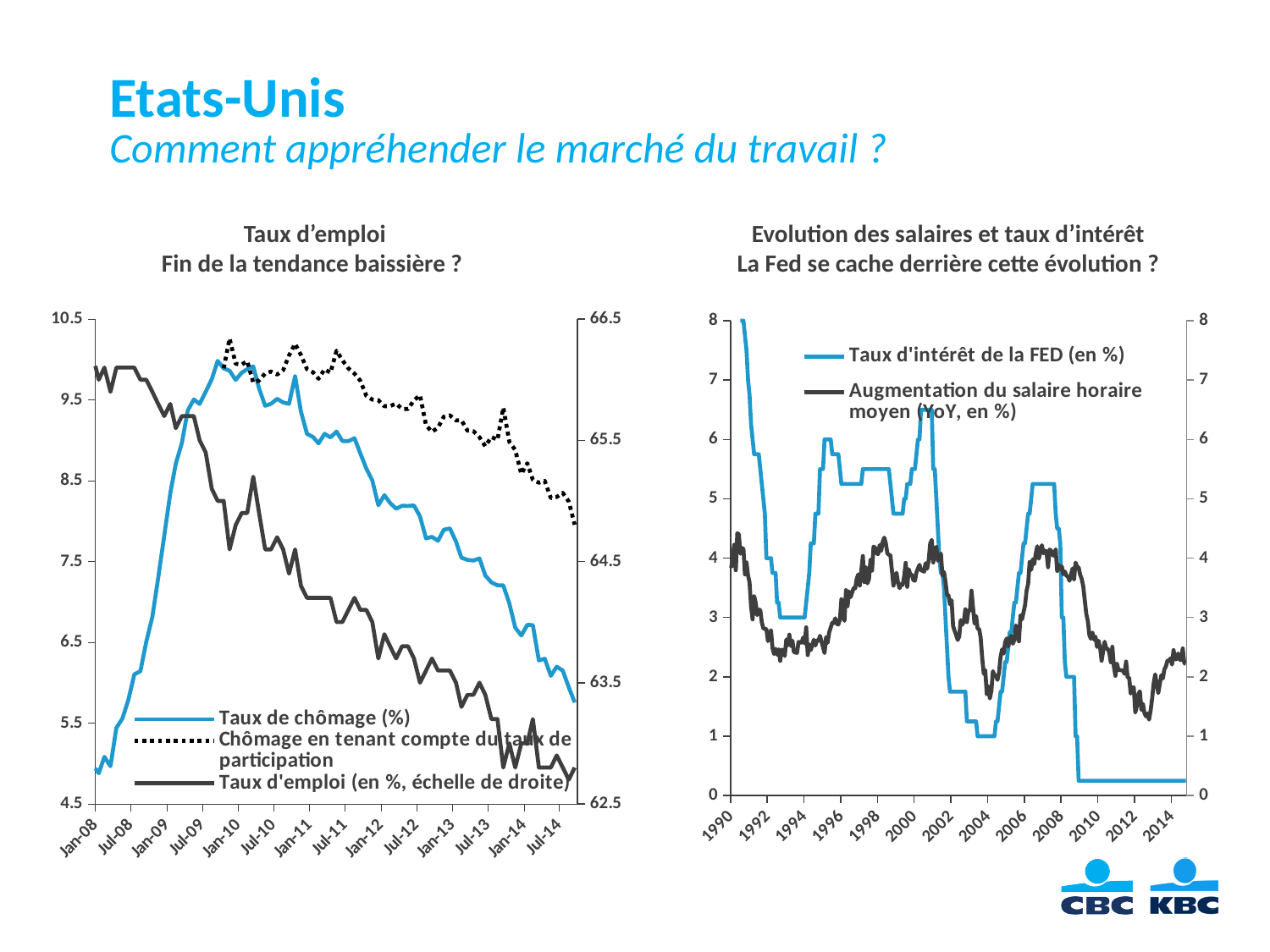

# Etats-Unis Comment appréhender le marché du travail ?
Evolution des salaires et taux d’intérêt
La Fed se cache derrière cette évolution ?
Taux d’emploi
Fin de la tendance baissière ?

### Chart

| Category | Taux de chômage (%) | Chômage en tenant compte du taux de participation | Taux d'emploi (en %, échelle de droite) |
|---|---|---|---|
| 39462 | 4.988219105171261 | None | 66.2 |
| 39493 | 4.879175805223459 | None | 66.0 |
| 39522 | 5.082256932713049 | None | 66.10000000000001 |
| 39553 | 4.9665407201711655 | None | 65.9 |
| 39583 | 5.440594155654783 | None | 66.10000000000001 |
| 39614 | 5.556887624503444 | None | 66.10000000000001 |
| 39644 | 5.785626889537706 | None | 66.10000000000001 |
| 39675 | 6.103167982617805 | None | 66.10000000000001 |
| 39706 | 6.1422009445558645 | None | 66.0 |
| 39736 | 6.504558485498076 | None | 66.0 |
| 39767 | 6.814581056525197 | None | 65.9 |
| 39797 | 7.297533219100578 | None | 65.8 |
| 39828 | 7.819207574087283 | None | 65.7 |
| 39859 | 8.346167285716135 | None | 65.8 |
| 39887 | 8.710658976338618 | None | 65.60000000000001 |
| 39918 | 8.965820761250153 | None | 65.7 |
| 39948 | 9.369486969052712 | None | 65.7 |
| 39979 | 9.505804183148477 | None | 65.7 |
| 40009 | 9.450363102095766 | None | 65.5 |
| 40040 | 9.600342175014744 | None | 65.4 |
| 40071 | 9.757064754561943 | None | 65.10000000000001 |
| 40101 | 9.982833064558081 | None | 65.0 |
| 40132 | 9.89030270733958 | 9.890302707339586 | 65.0 |
| 40162 | 9.860819928026073 | 10.260819928026066 | 64.60000000000001 |
| 40193 | 9.747464212145706 | 9.947464212145704 | 64.8 |
| 40224 | 9.83671610720791 | 9.9367161072079 | 64.9 |
| 40252 | 9.880231742485256 | 9.980231742485245 | 64.9 |
| 40283 | 9.915158883097735 | 9.715158883097729 | 65.2 |
| 40313 | 9.641415648968891 | 9.741415648968882 | 64.9 |
| 40344 | 9.427133846684587 | 9.827133846684575 | 64.60000000000001 |
| 40374 | 9.451160006766164 | 9.85116000676615 | 64.60000000000001 |
| 40405 | 9.514105667577407 | 9.814105667577408 | 64.7 |
| 40436 | 9.468016704444343 | 9.86801670444433 | 64.60000000000001 |
| 40466 | 9.451217527712506 | 10.051217527712495 | 64.4 |
| 40497 | 9.795168919138113 | 10.195168919138112 | 64.60000000000001 |
| 40527 | 9.355046570206783 | 10.055046570206784 | 64.3 |
| 40558 | 9.079752999386415 | 9.879752999386412 | 64.2 |
| 40589 | 9.040970772442588 | 9.840970772442589 | 64.2 |
| 40617 | 8.96201508445076 | 9.762015084450752 | 64.2 |
| 40648 | 9.0801349256997 | 9.880134925699693 | 64.2 |
| 40678 | 9.036254445501088 | 9.836254445501083 | 64.2 |
| 40709 | 9.108808898219444 | 10.10880889821945 | 64.0 |
| 40739 | 8.991644326164804 | 9.991644326164803 | 64.0 |
| 40770 | 8.990138169706748 | 9.890138169706745 | 64.10000000000001 |
| 40801 | 9.025762857087221 | 9.825762857087213 | 64.2 |
| 40831 | 8.837209302325581 | 9.737209302325567 | 64.10000000000001 |
| 40862 | 8.649202970039982 | 9.549202970039971 | 64.10000000000001 |
| 40892 | 8.504031131640323 | 9.504031131640318 | 64.0 |
| 40923 | 8.196827536156757 | 9.496827536156758 | 63.7 |
| 40954 | 8.32095384496144 | 9.420953844961431 | 63.900000000000006 |
| 40983 | 8.224221793025045 | 9.424221793025033 | 63.800000000000004 |
| 41014 | 8.153851130592308 | 9.453851130592298 | 63.7 |
| 41044 | 8.189304660978664 | 9.38930466097866 | 63.800000000000004 |
| 41075 | 8.187760258872974 | 9.387760258872966 | 63.800000000000004 |
| 41105 | 8.193843969800607 | 9.493843969800608 | 63.7 |
| 41136 | 8.05849911747021 | 9.558499117470205 | 63.5 |
| 41167 | 7.786192571185281 | 9.18619257118528 | 63.6 |
| 41197 | 7.805436411222646 | 9.105436411222641 | 63.7 |
| 41228 | 7.75700513269663 | 9.157005132696632 | 63.6 |
| 41258 | 7.893365919542078 | 9.293365919542076 | 63.6 |
| 41289 | 7.9094920327041285 | 9.30949203270412 | 63.6 |
| 41320 | 7.746718881622522 | 9.246718881622527 | 63.5 |
| 41348 | 7.547437443181451 | 9.247437443181447 | 63.300000000000004 |
| 41379 | 7.520002059745493 | 9.120002059745488 | 63.400000000000006 |
| 41409 | 7.5124189474901835 | 9.112418947490184 | 63.400000000000006 |
| 41440 | 7.538730089461051 | 9.038730089461055 | 63.5 |
| 41470 | 7.327240145671289 | 8.927240145671277 | 63.400000000000006 |
| 41501 | 7.241612249493358 | 9.041612249493355 | 63.2 |
| 41532 | 7.205752767361536 | 9.005752767361528 | 63.2 |
| 41562 | 7.204527081649151 | 9.404527081649142 | 62.800000000000004 |
| 41593 | 6.9814018186033335 | 8.98140181860333 | 63.0 |
| 41623 | 6.680779929906995 | 8.880779929906986 | 62.800000000000004 |
| 41654 | 6.584330374372829 | 8.584330374372826 | 63.0 |
| 41685 | 6.716369987927359 | 8.716369987927365 | 63.0 |
| 41713 | 6.71202801052315 | 8.512028010523153 | 63.2 |
| 41744 | 6.275213774200397 | 8.475213774200391 | 62.800000000000004 |
| 41774 | 6.297031738993529 | 8.49703173899352 | 62.800000000000004 |
| 41805 | 6.085012909938726 | 8.285012909938722 | 62.800000000000004 |
| 41835 | 6.198445101042795 | 8.298445101042788 | 62.900000000000006 |
| 41866 | 6.149693188594439 | 8.349693188594436 | 62.800000000000004 |
| 41897 | 5.942436257715158 | 8.242436257715156 | 62.7 |
| 41927 | 5.755768566272923 | 7.955768566272916 | 62.800000000000004 |

### Chart

| Category | Taux d'intérêt de la FED (en %) | Augmentation du salaire horaire moyen (YoY, en %)  |
|---|---|---|
| 32904 | 8.25 | 3.8341968911917093 |
| 32932 | 8.25 | 4.028925619834723 |
| 32962 | 8.25 | 4.226804123711332 |
| 32993 | 8.25 | 3.79487179487181 |
| 33024 | 8.25 | 4.419321685508734 |
| 33053 | 8.25 | 4.401228249744136 |
| 33085 | 8.0 | 4.0733197556008065 |
| 33116 | 8.0 | 4.170905391658181 |
| 33144 | 8.0 | 4.1540020263424395 |
| 33177 | 7.75 | 3.726082578046345 |
| 33207 | 7.5 | 3.9274924471299073 |
| 33238 | 7.0 | 3.7074148296592995 |
| 33269 | 6.75 | 3.5928143712574894 |
| 33297 | 6.25 | 3.1777557100297855 |
| 33326 | 6.0 | 2.9673590504451113 |
| 33358 | 5.75 | 3.359683794466406 |
| 33389 | 5.75 | 3.2480314960629926 |
| 33417 | 5.75 | 3.0392156862745026 |
| 33450 | 5.75 | 3.1311154598825794 |
| 33480 | 5.5 | 3.125 |
| 33511 | 5.25 | 2.9182879377432016 |
| 33542 | 5.0 | 2.815533980582515 |
| 33571 | 4.75 | 2.8100775193798313 |
| 33603 | 4.0 | 2.8019323671497602 |
| 33634 | 4.0 | 2.6011560693641513 |
| 33662 | 4.0 | 2.6948989412896935 |
| 33694 | 4.0 | 2.7857829010566917 |
| 33724 | 3.75 | 2.485659655831739 |
| 33753 | 3.75 | 2.3832221163012406 |
| 33785 | 3.75 | 2.473834443387247 |
| 33816 | 3.25 | 2.3719165085389022 |
| 33847 | 3.25 | 2.462121212121218 |
| 33877 | 3.0 | 2.268431001890363 |
| 33907 | 3.0 | 2.4551463644947944 |
| 33938 | 3.0 | 2.4505183788878497 |
| 33969 | 3.0 | 2.3496240601503757 |
| 33998 | 3.0 | 2.629107981220642 |
| 34026 | 3.0 | 2.5304592314901555 |
| 34059 | 3.0 | 2.7102803738317647 |
| 34089 | 3.0 | 2.518656716417908 |
| 34120 | 3.0 | 2.607076350093095 |
| 34150 | 3.0 | 2.4141132776230165 |
| 34180 | 3.0 | 2.409638554216869 |
| 34212 | 3.0 | 2.402957486136785 |
| 34242 | 3.0 | 2.587800369685752 |
| 34271 | 3.0 | 2.5806451612903345 |
| 34303 | 3.0 | 2.5758969641214406 |
| 34334 | 3.0 | 2.6629935720844884 |
| 34365 | 3.0 | 2.561756633119856 |
| 34393 | 3.25 | 2.833638025594155 |
| 34424 | 3.5 | 2.365787079162885 |
| 34453 | 3.75 | 2.5477707006369457 |
| 34485 | 4.25 | 2.450090744101658 |
| 34515 | 4.25 | 2.5385312783318312 |
| 34544 | 4.25 | 2.624434389140262 |
| 34577 | 4.75 | 2.5270758122743615 |
| 34607 | 4.75 | 2.6126126126126366 |
| 34638 | 4.75 | 2.6055705300988166 |
| 34668 | 5.5 | 2.6905829596412616 |
| 34698 | 5.5 | 2.5939177101967914 |
| 34730 | 5.5 | 2.497769848349691 |
| 34758 | 6.0 | 2.4000000000000057 |
| 34789 | 6.0 | 2.6666666666666856 |
| 34817 | 6.0 | 2.5732031943212235 |
| 34850 | 6.0 | 2.7457927369353428 |
| 34880 | 6.0 | 2.829354553492493 |
| 34911 | 5.75 | 2.9100529100529116 |
| 34942 | 5.75 | 2.9049295774647987 |
| 34971 | 5.75 | 2.985074626865682 |
| 35003 | 5.75 | 2.8896672504378245 |
| 35033 | 5.75 | 2.882096069868979 |
| 35062 | 5.5 | 2.964254577157817 |
| 35095 | 5.25 | 3.307223672758937 |
| 35124 | 5.25 | 3.038194444444457 |
| 35153 | 5.25 | 2.943722943722932 |
| 35185 | 5.25 | 3.460207612456756 |
| 35216 | 5.25 | 3.189655172413808 |
| 35244 | 5.25 | 3.439380911435947 |
| 35277 | 5.25 | 3.341902313624672 |
| 35307 | 5.25 | 3.4217279726261864 |
| 35338 | 5.25 | 3.495311167945431 |
| 35369 | 5.25 | 3.4893617021276526 |
| 35398 | 5.25 | 3.6502546689304154 |
| 35430 | 5.25 | 3.7256562235393744 |
| 35461 | 5.25 | 3.5383319292333653 |
| 35489 | 5.25 | 3.7910699241785863 |
| 35520 | 5.5 | 4.0370058873002534 |
| 35550 | 5.5 | 3.595317725752494 |
| 35580 | 5.5 | 3.8429406850459316 |
| 35611 | 5.5 | 3.5743973399833635 |
| 35642 | 5.5 | 3.6484245439469305 |
| 35671 | 5.5 | 3.9702233250620225 |
| 35703 | 5.5 | 3.789126853377269 |
| 35734 | 5.5 | 4.194078947368425 |
| 35762 | 5.5 | 4.1769041769041735 |
| 35795 | 5.5 | 4.081632653061234 |
| 35825 | 5.5 | 4.068348250610242 |
| 35853 | 5.5 | 4.220779220779207 |
| 35885 | 5.5 | 4.12287793047696 |
| 35915 | 5.5 | 4.277643260694106 |
| 35944 | 5.5 | 4.344328238133556 |
| 35976 | 5.5 | 4.253611556982335 |
| 36007 | 5.5 | 4.079999999999998 |
| 36038 | 5.5 | 4.057279236276855 |
| 36068 | 5.25 | 4.047619047619051 |
| 36098 | 5.0 | 3.78847671665352 |
| 36129 | 4.75 | 3.5377358490565882 |
| 36160 | 4.75 | 3.6862745098039227 |
| 36189 | 4.75 | 3.752931978107881 |
| 36217 | 4.75 | 3.582554517133957 |
| 36250 | 4.75 | 3.4937888198757605 |
| 36280 | 4.75 | 3.5603715170278605 |
| 36311 | 4.75 | 3.546646106399365 |
| 36341 | 5.0 | 3.6951501154734387 |
| 36371 | 5.0 | 3.920061491160638 |
| 36403 | 5.25 | 3.5168195718654545 |
| 36433 | 5.25 | 3.813882532418006 |
| 36462 | 5.25 | 3.7262357414448672 |
| 36494 | 5.5 | 3.7205770690964357 |
| 36525 | 5.5 | 3.6308623298033353 |
| 36556 | 5.5 | 3.617181612660133 |
| 36585 | 5.75 | 3.759398496240607 |
| 36616 | 6.0 | 3.8259564891222766 |
| 36644 | 6.0 | 3.8863976083707 |
| 36677 | 6.5 | 3.7974683544303787 |
| 36707 | 6.5 | 3.7861915367483334 |
| 36738 | 6.5 | 3.7721893491124376 |
| 36769 | 6.5 | 3.9143279172821224 |
| 36798 | 6.5 | 3.82072005878031 |
| 36830 | 6.5 | 3.9589442815249214 |
| 36860 | 6.5 | 4.24597364568082 |
| 36889 | 6.5 | 4.3065693430657035 |
| 36922 | 5.5 | 3.9272727272727366 |
| 36950 | 5.5 | 4.1304347826087024 |
| 36980 | 5.0 | 4.190751445086718 |
| 37011 | 4.5 | 3.9568345323741028 |
| 37042 | 4.0 | 4.017216642754676 |
| 37071 | 3.75 | 4.077253218884124 |
| 37103 | 3.75 | 3.7063435495366974 |
| 37134 | 3.5 | 3.766879886282865 |
| 37162 | 3.0 | 3.6093418259023338 |
| 37195 | 2.5 | 3.385049365303246 |
| 37225 | 2.0 | 3.37078651685394 |
| 37256 | 1.75 | 3.219034289713079 |
| 37287 | 1.75 | 3.2890132960111913 |
| 37315 | 1.75 | 2.853166318719545 |
| 37344 | 1.75 | 2.7739251040221973 |
| 37376 | 1.75 | 2.6989619377162626 |
| 37407 | 1.75 | 2.620689655172413 |
| 37435 | 1.75 | 2.680412371134011 |
| 37468 | 1.75 | 2.955326460481089 |
| 37498 | 1.75 | 2.8767123287671126 |
| 37529 | 1.75 | 2.9371584699453592 |
| 37560 | 1.75 | 3.1377899045020428 |
| 37589 | 1.25 | 2.921195652173907 |
| 37621 | 1.25 | 3.118644067796609 |
| 37652 | 1.25 | 3.116531165311656 |
| 37680 | 1.25 | 3.4506089309878263 |
| 37711 | 1.25 | 3.1713900134952837 |
| 37741 | 1.25 | 2.897574123989216 |
| 37771 | 1.25 | 3.024193548387103 |
| 37802 | 1.0 | 2.811244979919664 |
| 37833 | 1.0 | 2.803738317756995 |
| 37862 | 1.0 | 2.663115845539295 |
| 37894 | 1.0 | 2.3224950232249455 |
| 37925 | 1.0 | 2.0502645502645294 |
| 37953 | 1.0 | 2.1122112211221094 |
| 37986 | 1.0 | 1.7094017094017033 |
| 38016 | 1.0 | 1.8396846254927794 |
| 38044 | 1.0 | 1.6350555918901222 |
| 38077 | 1.0 | 1.765860039241332 |
| 38107 | 1.0 | 2.095612311722334 |
| 38138 | 1.0 | 2.0221787345074915 |
| 38168 | 1.25 | 2.0182291666666714 |
| 38198 | 1.25 | 1.9480519480519405 |
| 38230 | 1.5 | 2.075226977950706 |
| 38260 | 1.75 | 2.3346303501945727 |
| 38289 | 1.75 | 2.4627349319507488 |
| 38321 | 2.0 | 2.3917259211376773 |
| 38352 | 2.25 | 2.585649644473193 |
| 38383 | 2.25 | 2.6451612903225765 |
| 38411 | 2.5 | 2.509652509652497 |
| 38442 | 2.75 | 2.634961439588679 |
| 38471 | 2.75 | 2.694034637588217 |
| 38503 | 3.0 | 2.5575447570332415 |
| 38533 | 3.25 | 2.616464582003843 |
| 38562 | 3.25 | 2.866242038216555 |
| 38595 | 3.5 | 2.7318932655654464 |
| 38625 | 3.75 | 2.5982256020278953 |
| 38656 | 3.75 | 3.036053130929787 |
| 38686 | 4.0 | 2.967171717171709 |
| 38716 | 4.25 | 3.0875866414618685 |
| 38748 | 4.25 | 3.2055311125078703 |
| 38776 | 4.5 | 3.4526051475204156 |
| 38807 | 4.75 | 3.5691922354414487 |
| 38835 | 4.75 | 3.9350405996252107 |
| 38868 | 5.0 | 3.8029925187032347 |
| 38898 | 5.25 | 3.9800995024875476 |
| 38929 | 5.25 | 3.9009287925696725 |
| 38960 | 5.25 | 4.081632653061234 |
| 38989 | 5.25 | 4.200123533045087 |
| 39021 | 5.25 | 3.9901780233272177 |
| 39051 | 5.25 | 4.107909258123854 |
| 39080 | 5.25 | 4.217603911980447 |
| 39113 | 5.25 | 4.0803897685749035 |
| 39141 | 5.25 | 4.126213592233 |
| 39171 | 5.25 | 4.11124546553809 |
| 39202 | 5.25 | 3.846153846153854 |
| 39233 | 5.25 | 4.14414414414415 |
| 39262 | 5.25 | 4.126794258373209 |
| 39294 | 5.25 | 4.052443384982112 |
| 39325 | 5.25 | 4.0404040404040416 |
| 39353 | 4.75 | 4.149377593360981 |
| 39386 | 4.5 | 3.778040141676513 |
| 39416 | 4.5 | 3.8869257950530027 |
| 39447 | 4.25 | 3.812316715542522 |
| 39478 | 3.0 | 3.861907548273848 |
| 39507 | 3.0 | 3.7296037296037383 |
| 39538 | 2.25 | 3.7746806039488945 |
| 39568 | 2.0 | 3.7037037037036953 |
| 39598 | 2.0 | 3.690888119953854 |
| 39629 | 2.0 | 3.618609994256161 |
| 39660 | 2.0 | 3.722794959908356 |
| 39689 | 2.0 | 3.826384922901198 |
| 39721 | 2.0 | 3.642572566875373 |
| 39752 | 1.0 | 3.9249146757678943 |
| 39780 | 1.0 | 3.8548752834467024 |
| 39813 | 0.25 | 3.841807909604512 |
| 39843 | 0.25 | 3.718309859154928 |
| 39871 | 0.25 | 3.6516853932584183 |
| 39903 | 0.25 | 3.5254616675993304 |
| 39933 | 0.25 | 3.2924107142857224 |
| 39962 | 0.25 | 3.058954393770861 |
| 39994 | 0.25 | 2.9379157427938054 |
| 40025 | 0.25 | 2.705687465488694 |
| 40056 | 0.25 | 2.6402640264026473 |
| 40086 | 0.25 | 2.745744096650185 |
| 40116 | 0.25 | 2.6272577996715825 |
| 40147 | 0.25 | 2.674672489082951 |
| 40178 | 0.25 | 2.5027203482045763 |
| 40207 | 0.25 | 2.6072786529060465 |
| 40235 | 0.25 | 2.4932249322493334 |
| 40268 | 0.25 | 2.2702702702702737 |
| 40298 | 0.25 | 2.431118314424637 |
| 40329 | 0.25 | 2.5903939557474445 |
| 40359 | 0.25 | 2.477113624124925 |
| 40389 | 0.25 | 2.4731182795698885 |
| 40421 | 0.25 | 2.4115755627009463 |
| 40451 | 0.25 | 2.2447888829502745 |
| 40480 | 0.25 | 2.5066666666666606 |
| 40512 | 0.25 | 2.179691653375855 |
| 40543 | 0.25 | 2.0169851380042303 |
| 40574 | 0.25 | 2.2233986236103647 |
| 40602 | 0.25 | 2.1152829190904185 |
| 40633 | 0.25 | 2.1141649048625766 |
| 40662 | 0.25 | 2.1097046413502056 |
| 40694 | 0.25 | 2.1041557075223523 |
| 40724 | 0.25 | 2.0493956910141833 |
| 40753 | 0.25 | 2.256033578174211 |
| 40786 | 0.25 | 1.9884877027734262 |
| 40816 | 0.25 | 1.98640878201779 |
| 40847 | 0.25 | 1.716961498439133 |
| 40877 | 0.25 | 1.8210197710718035 |
| 40907 | 0.25 | 1.8210197710718035 |
| 40939 | 0.25 | 1.3982392542723971 |
| 40968 | 0.25 | 1.5018125323666567 |
| 40998 | 0.25 | 1.7080745341615113 |
| 41029 | 0.25 | 1.7561983471074285 |
| 41060 | 0.25 | 1.4425553838227927 |
| 41089 | 0.25 | 1.5447991761070767 |
| 41121 | 0.25 | 1.3853258081067281 |
| 41152 | 0.25 | 1.3340174448434965 |
| 41180 | 0.25 | 1.3839056893900619 |
| 41213 | 0.25 | 1.278772378516635 |
| 41243 | 0.25 | 1.4307613694430188 |
| 41274 | 0.25 | 1.6351558507920316 |
| 41305 | 0.25 | 1.8896833503574868 |
| 41333 | 0.25 | 2.040816326530617 |
| 41362 | 0.25 | 1.882951653944005 |
| 41394 | 0.25 | 1.7258883248730967 |
| 41425 | 0.25 | 1.879126460132042 |
| 41453 | 0.25 | 2.02839756592293 |
| 41486 | 0.25 | 1.9736842105263293 |
| 41516 | 0.25 | 2.12658227848101 |
| 41547 | 0.25 | 2.173913043478251 |
| 41578 | 0.25 | 2.2727272727272663 |
| 41607 | 0.25 | 2.2670025188916867 |
| 41639 | 0.25 | 2.3127199597788035 |
| 41670 | 0.25 | 2.2055137844611608 |
| 41698 | 0.25 | 2.450000000000017 |
| 41729 | 0.25 | 2.297702297702301 |
| 41759 | 0.25 | 2.295409181636728 |
| 41789 | 0.25 | 2.3928215353938214 |
| 41820 | 0.25 | 2.286282306163031 |
| 41851 | 0.25 | 2.2828784119106587 |
| 41880 | 0.25 | 2.47892910262766 |
| 41912 | 0.25 | 2.2266204849084517 |
| 41943 | 0.25 | 2.2222222222222143 |